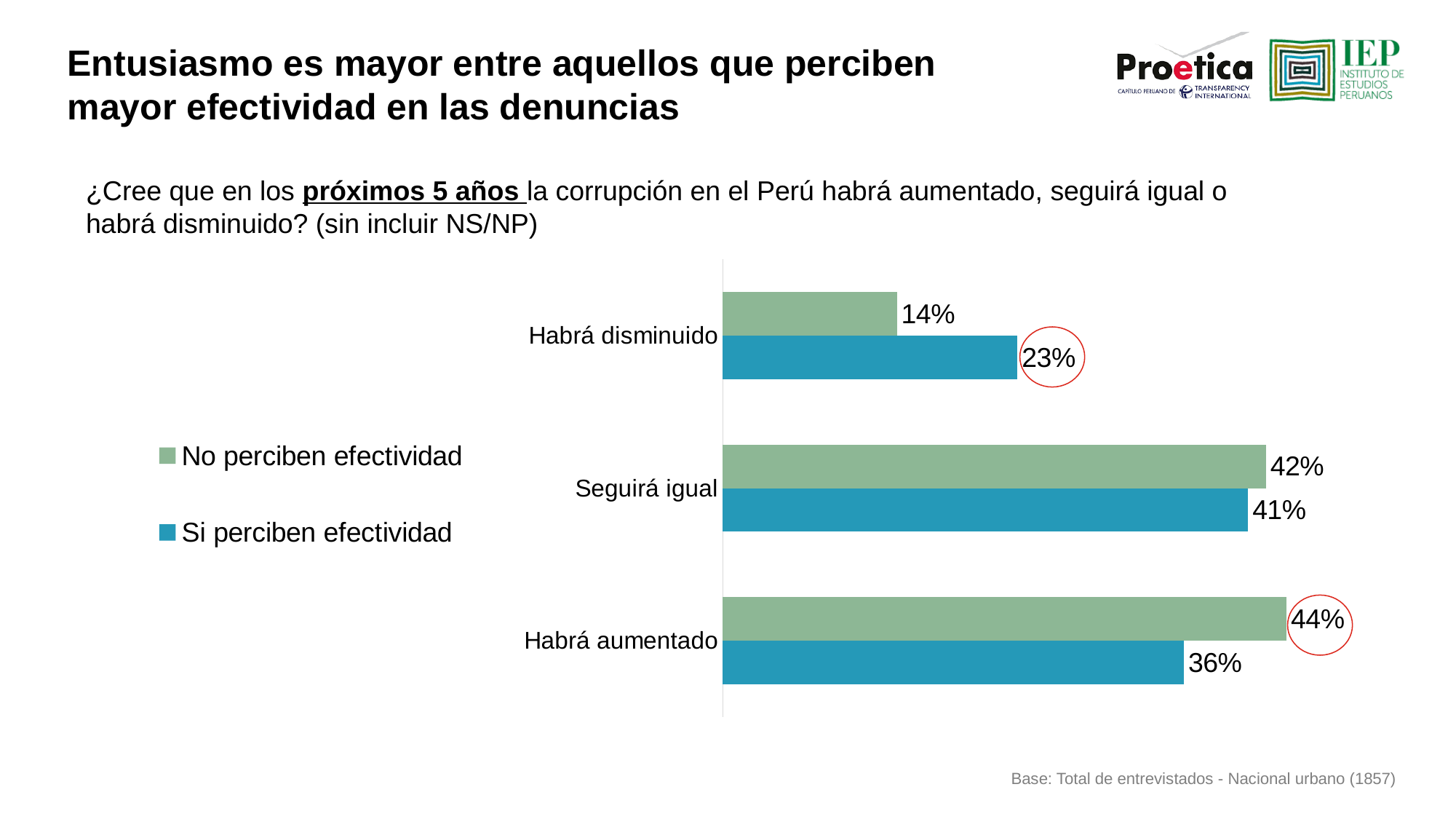

Entusiasmo es mayor entre aquellos que perciben mayor efectividad en las denuncias
¿Cree que en los próximos 5 años la corrupción en el Perú habrá aumentado, seguirá igual o habrá disminuido? (sin incluir NS/NP)

### Chart

| Category | Si perciben efectividad | No perciben efectividad |
|---|---|---|
| Habrá aumentado | 0.36 | 0.44 |
| Seguirá igual | 0.41 | 0.424 |
| Habrá disminuido | 0.23 | 0.136 |